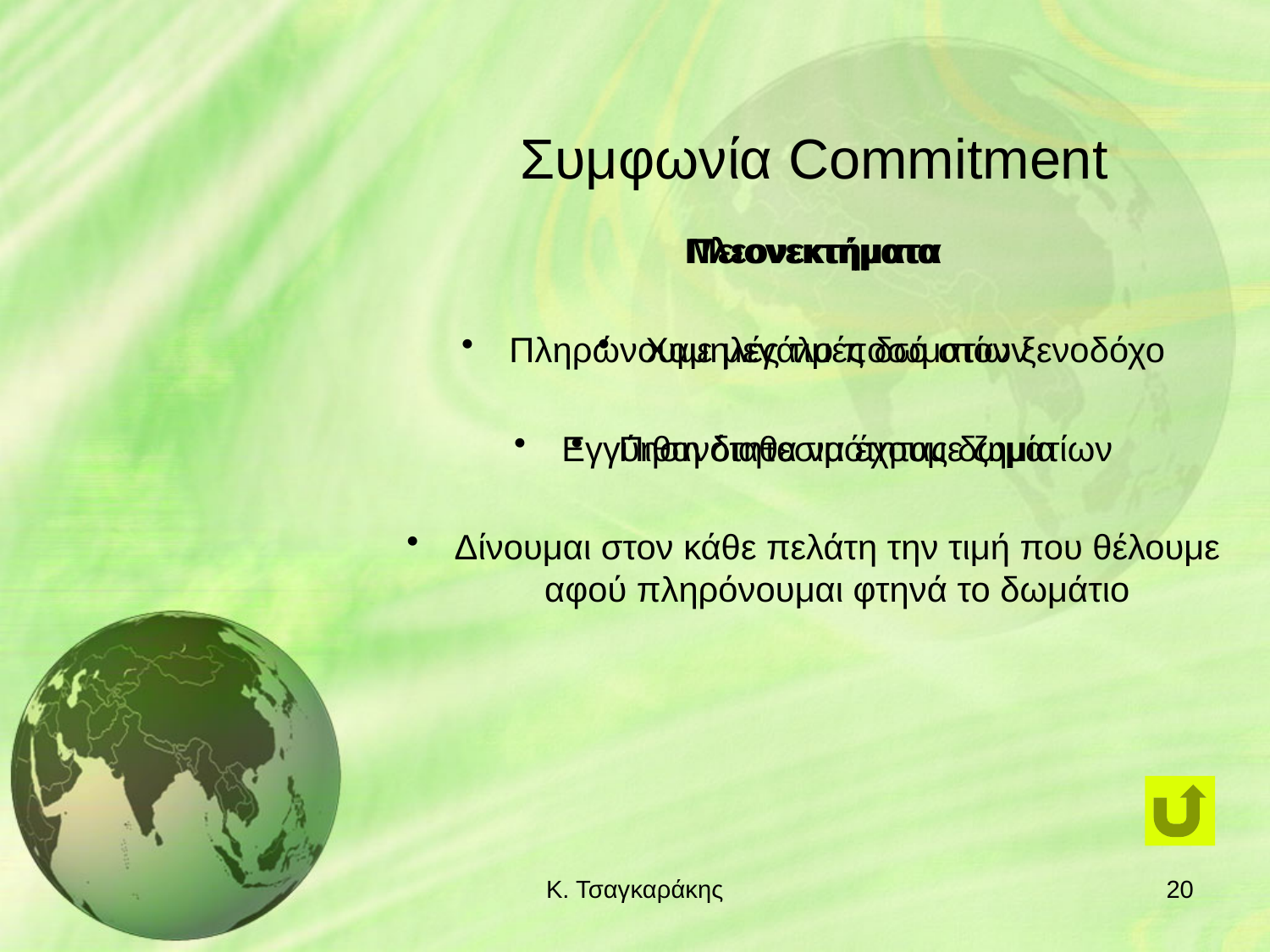

# Συμφωνία Commitment
Πλεονεκτήματα

Χαμηλές τιμές δωματίων

Εγγύηση διαθεσιμότητας δωματίων

Δίνουμαι στον κάθε πελάτη την τιμή που θέλουμε αφού πληρόνουμαι φτηνά το δωμάτιο
Μειονεκτήματα

Πληρώνουμε μεγάλο ποσό στον ξενοδόχο

Πιθανότητα να έχουμε ζημία

Κ. Τσαγκαράκης
20